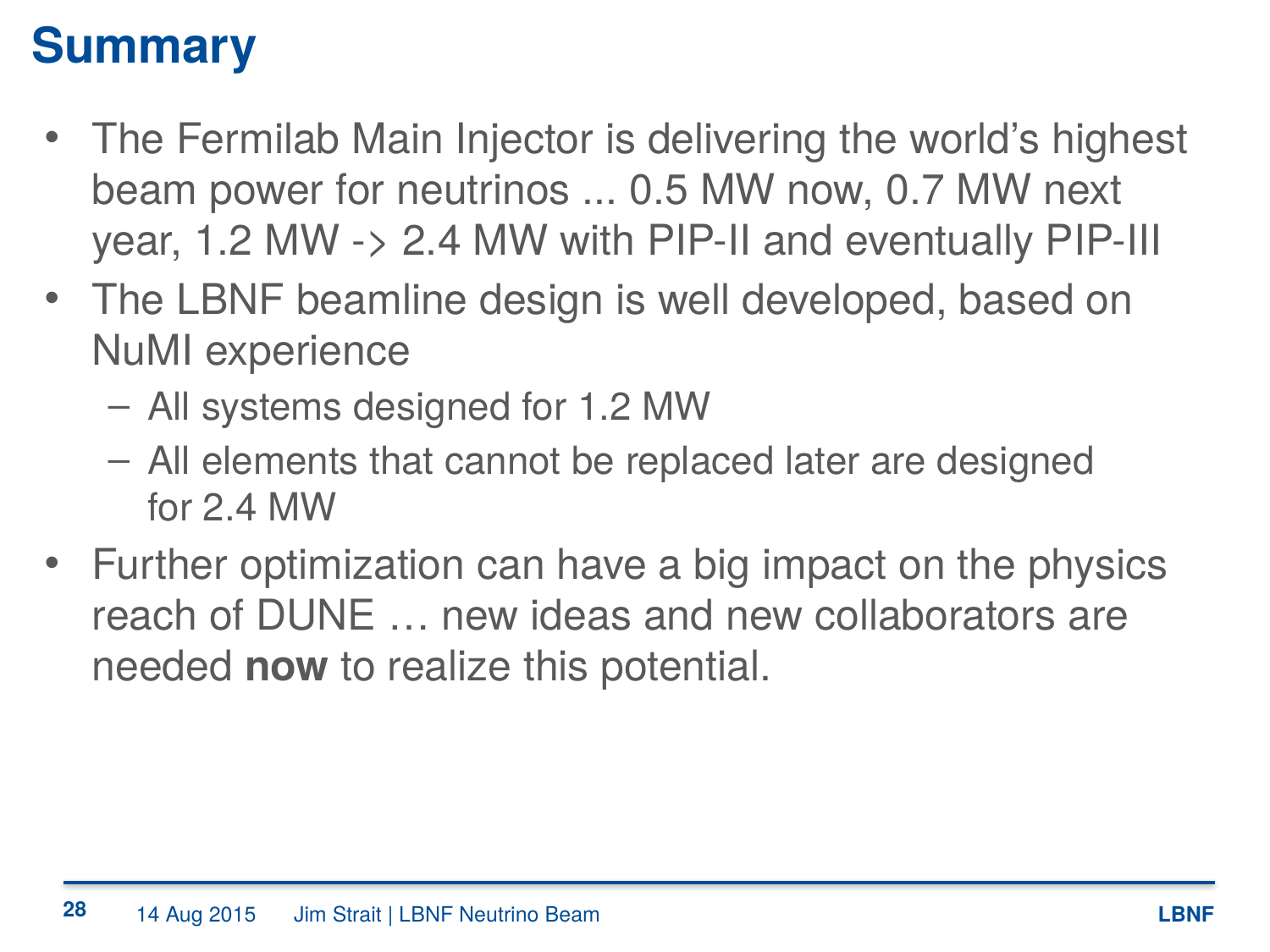

# Summary
The Fermilab Main Injector is delivering the world’s highest beam power for neutrinos ... 0.5 MW now, 0.7 MW next year, 1.2 MW -> 2.4 MW with PIP-II and eventually PIP-III
The LBNF beamline design is well developed, based on NuMI experience
All systems designed for 1.2 MW
All elements that cannot be replaced later are designed
for 2.4 MW
Further optimization can have a big impact on the physics reach of DUNE … new ideas and new collaborators are needed now to realize this potential.

28
14 Aug 2015
Jim Strait | LBNF Neutrino Beam